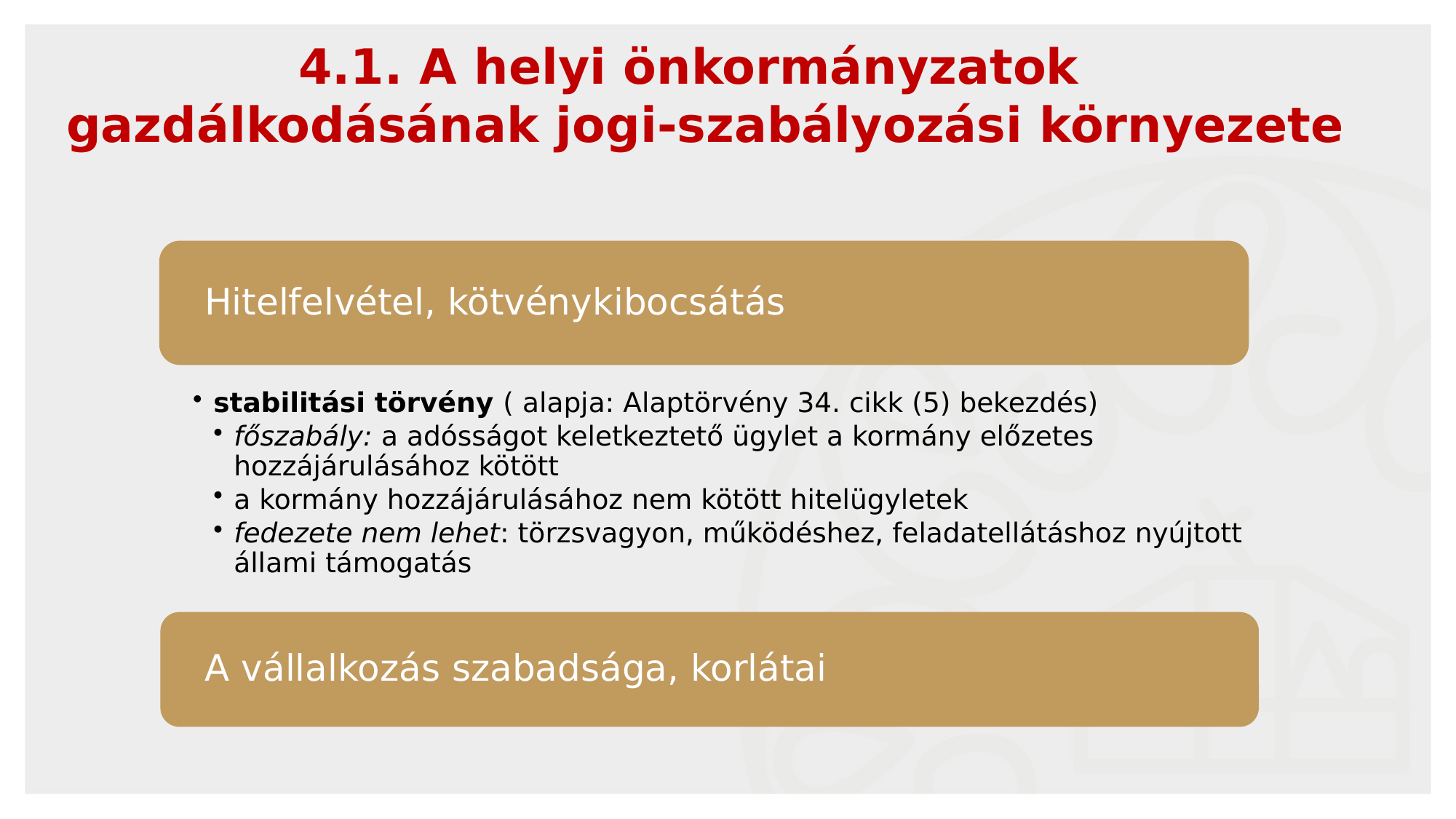

39
4.1. A helyi önkormányzatok
gazdálkodásának jogi-szabályozási környezete
stabilitási törvény ( alapja: Alaptörvény 34. cikk (5) bekezdés)
főszabály: a adósságot keletkeztető ügylet a kormány előzetes hozzájárulásához kötött
a kormány hozzájárulásához nem kötött hitelügyletek
fedezete nem lehet: törzsvagyon, működéshez, feladatellátáshoz nyújtott állami támogatás

Hitelfelvétel, kötvénykibocsátás
A vállalkozás szabadsága, korlátai